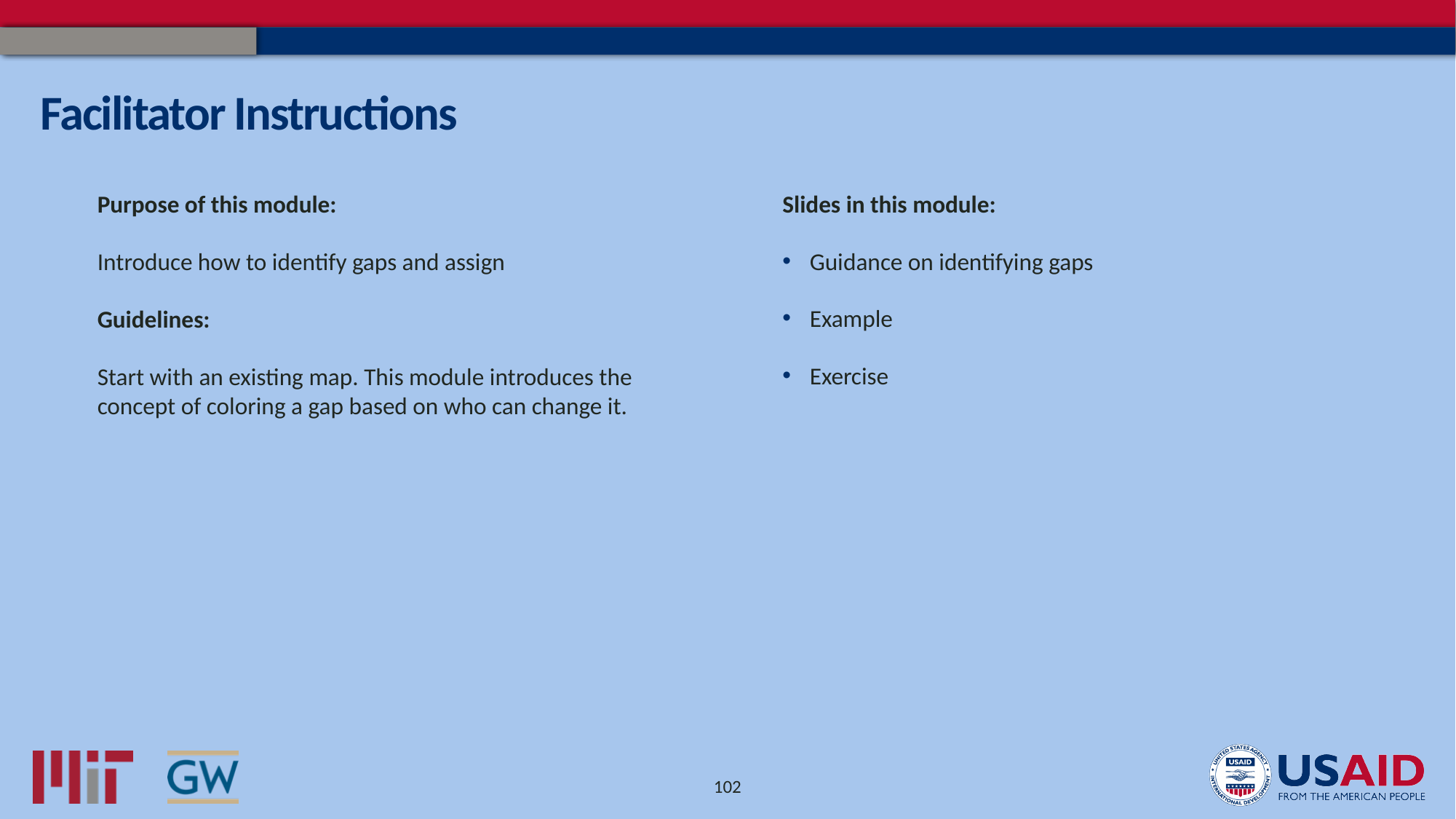

# Facilitator Instructions
Slides in this module:
Guidance on identifying gaps
Example
Exercise

Purpose of this module:
Introduce how to identify gaps and assign
Guidelines:
Start with an existing map. This module introduces the concept of coloring a gap based on who can change it.
102